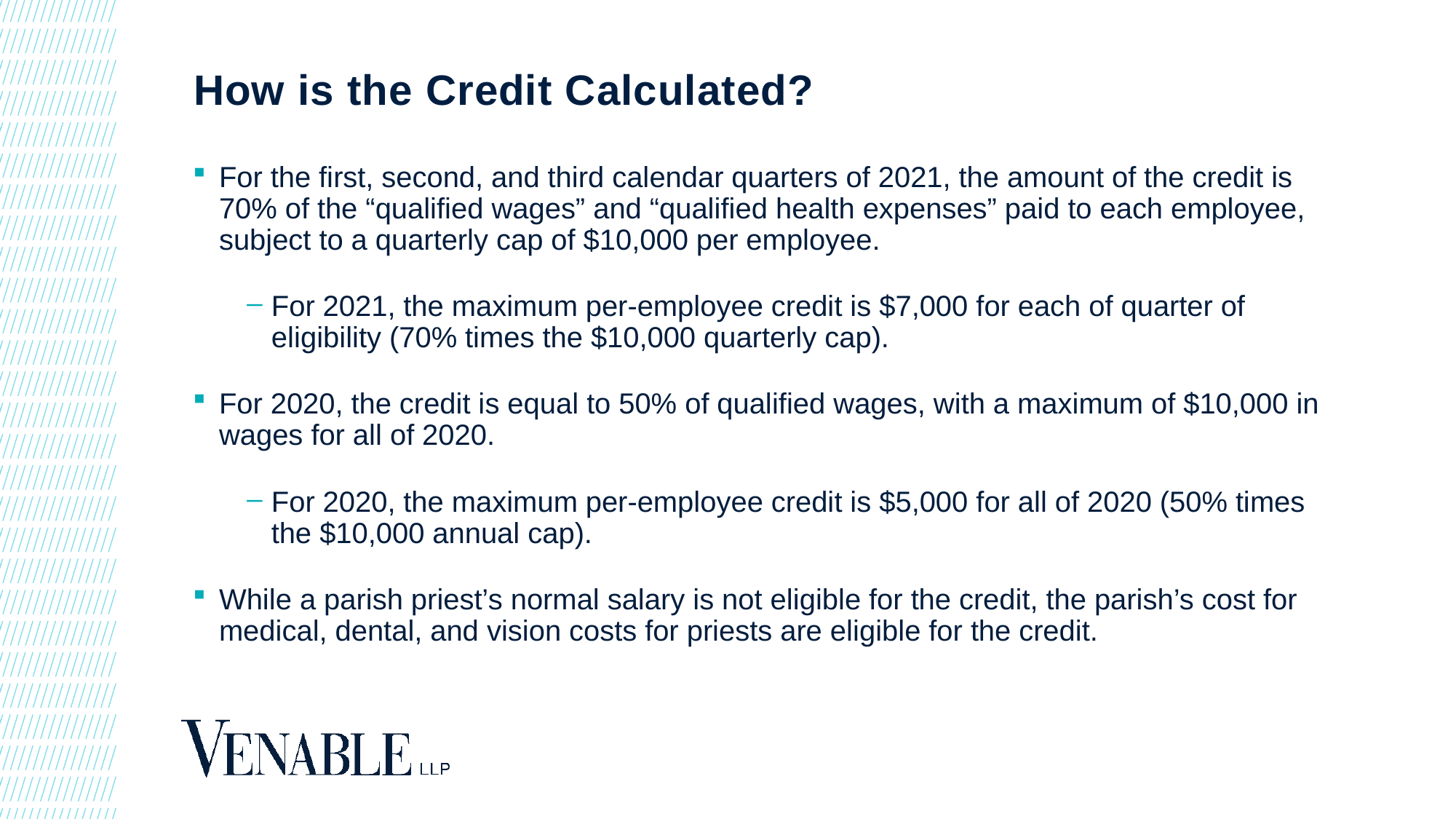

# How is the Credit Calculated?
For the first, second, and third calendar quarters of 2021, the amount of the credit is 70% of the “qualified wages” and “qualified health expenses” paid to each employee, subject to a quarterly cap of $10,000 per employee.
For 2021, the maximum per-employee credit is $7,000 for each of quarter of eligibility (70% times the $10,000 quarterly cap).
For 2020, the credit is equal to 50% of qualified wages, with a maximum of $10,000 in wages for all of 2020.
For 2020, the maximum per-employee credit is $5,000 for all of 2020 (50% times the $10,000 annual cap).
While a parish priest’s normal salary is not eligible for the credit, the parish’s cost for medical, dental, and vision costs for priests are eligible for the credit.